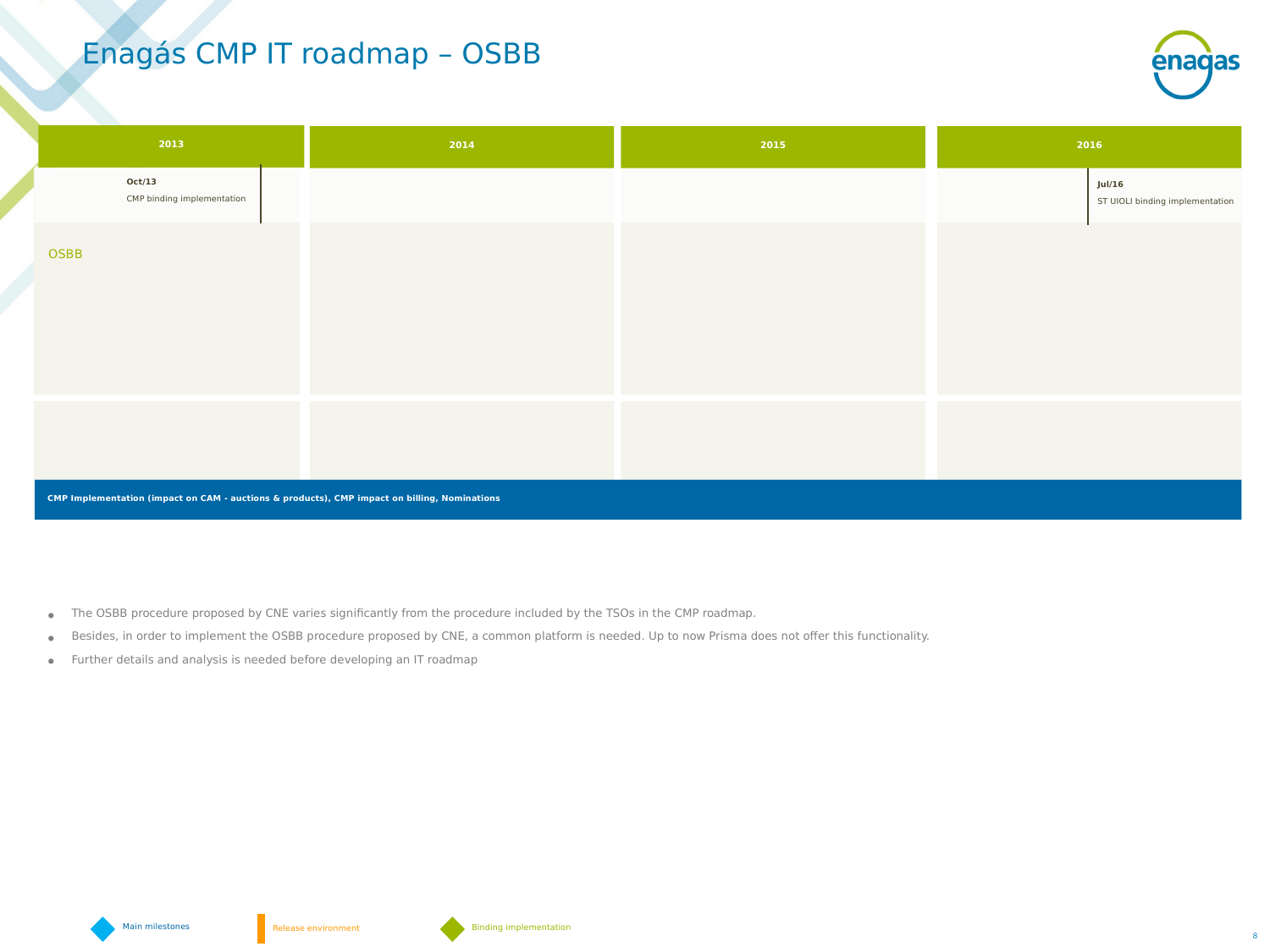

Enagás CMP IT roadmap – OSBB
2013
2014
2015
2016

Oct/13
CMP binding implementation

Jul/16
ST UIOLI binding implementation
OSBB

CMP Implementation (impact on CAM - auctions & products), CMP impact on billing, Nominations
The OSBB procedure proposed by CNE varies significantly from the procedure included by the TSOs in the CMP roadmap.
Besides, in order to implement the OSBB procedure proposed by CNE, a common platform is needed. Up to now Prisma does not offer this functionality.
Further details and analysis is needed before developing an IT roadmap
Release environment
Main milestones
Binding implementation